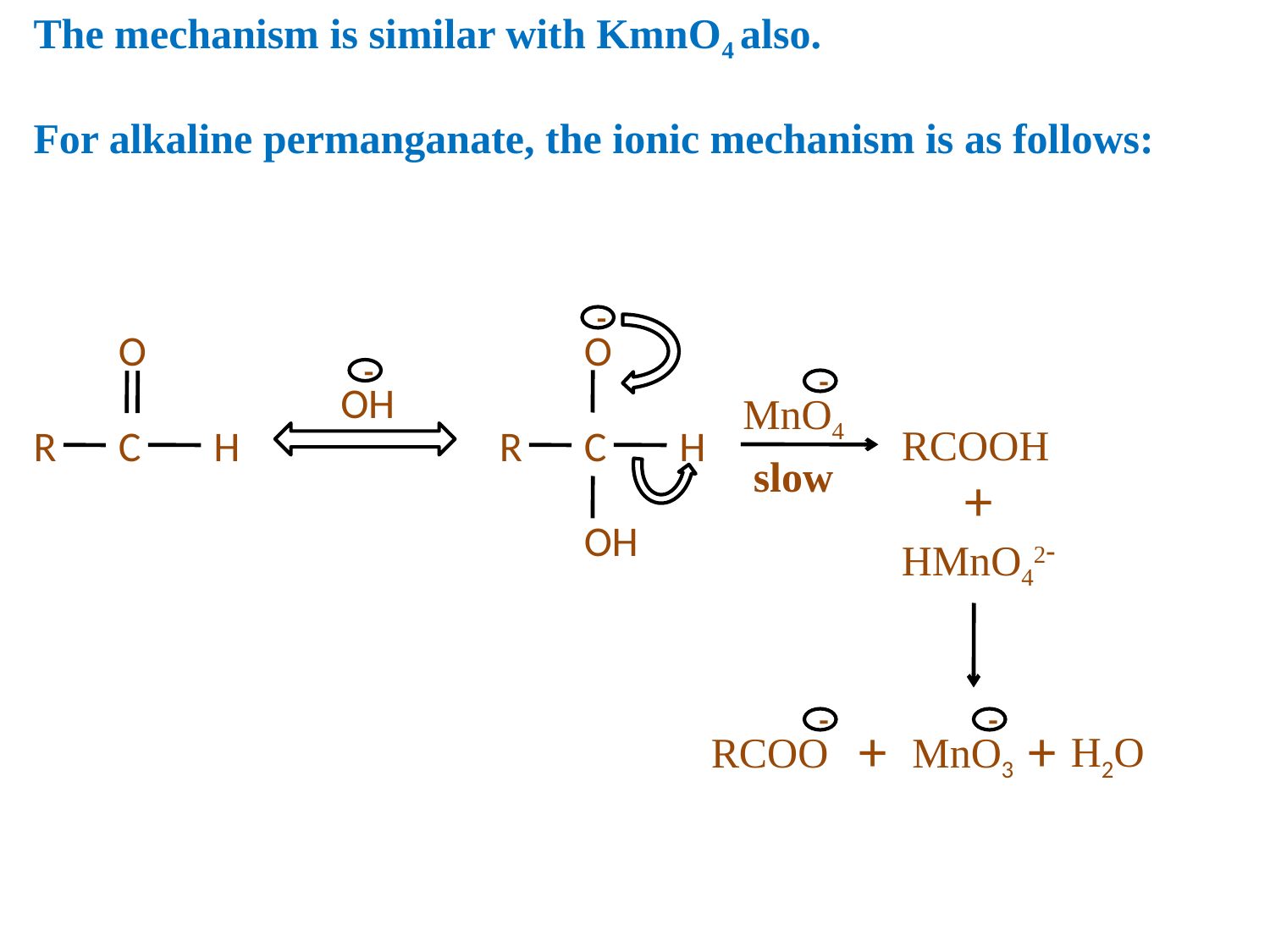

The mechanism is similar with KmnO4 also.
For alkaline permanganate, the ionic mechanism is as follows:
-

O
R
C
H
OH
O
R
C
H
-
OH

-
MnO4
RCOOH

slow
+
HMnO42-
-
+
-
+
H2O
RCOO
MnO3